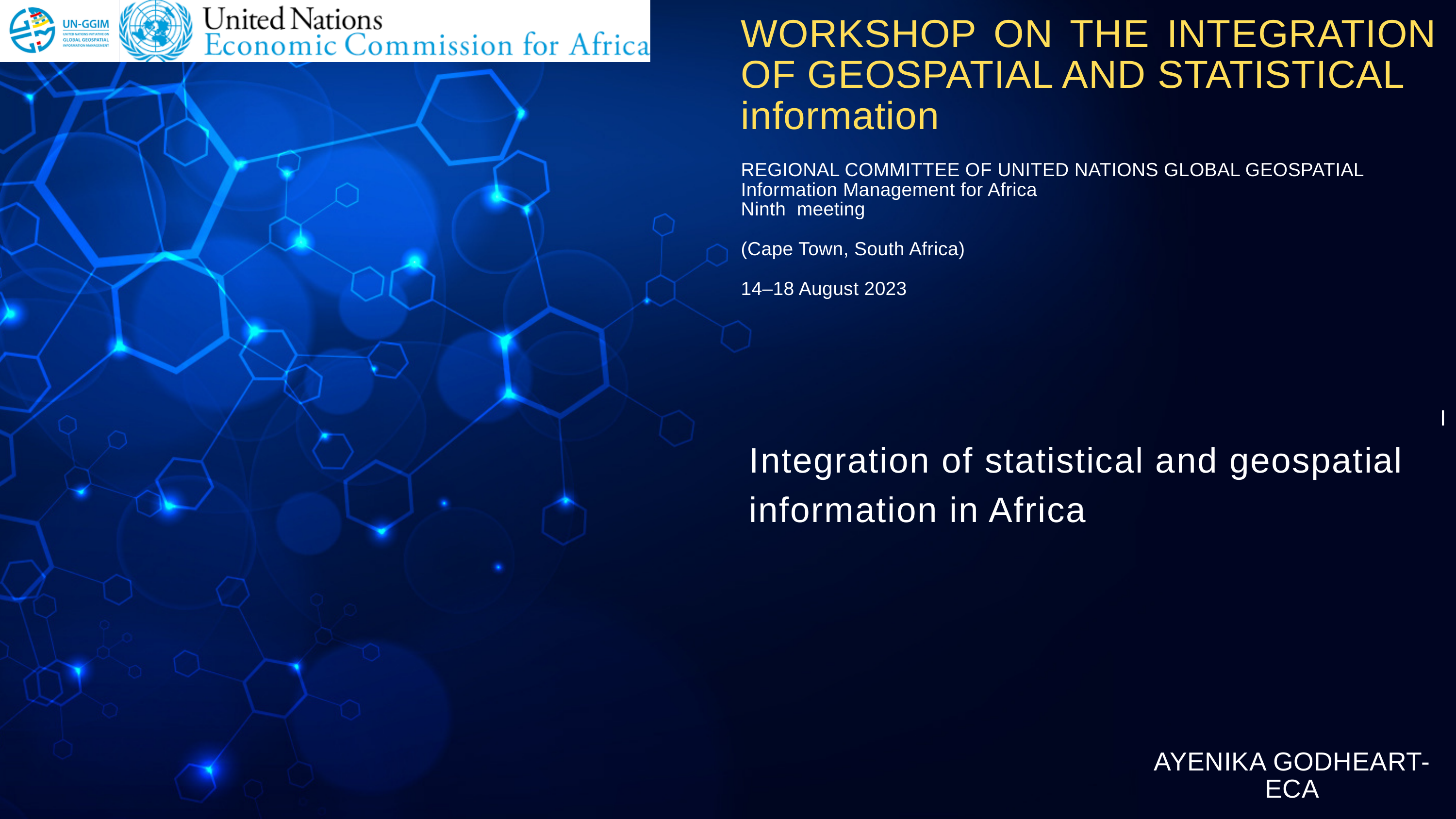

WORKSHOP ON THE INTEGRATION OF GEOSPATIAL AND STATISTICAL
information

REGIONAL COMMITTEE OF UNITED NATIONS GLOBAL GEOSPATIAL
Information Management for Africa
Ninth  meeting

(Cape Town, South Africa)

14–18 August 2023

I
Integration of statistical and geospatial information in Africa

AYENIKA GODHEART-ECA